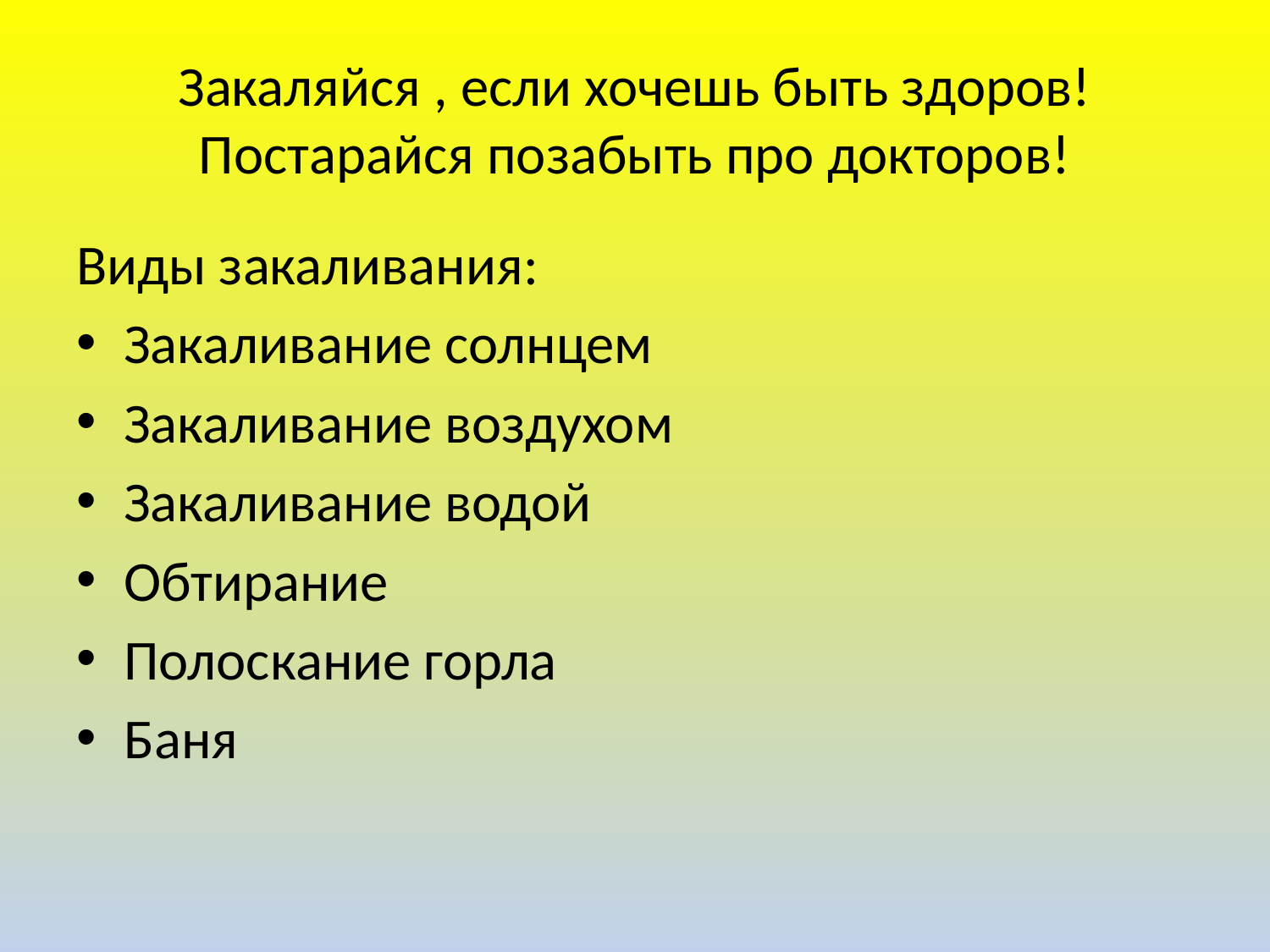

# Закаляйся , если хочешь быть здоров! Постарайся позабыть про докторов!
Виды закаливания:
Закаливание солнцем
Закаливание воздухом
Закаливание водой
Обтирание
Полоскание горла
Баня